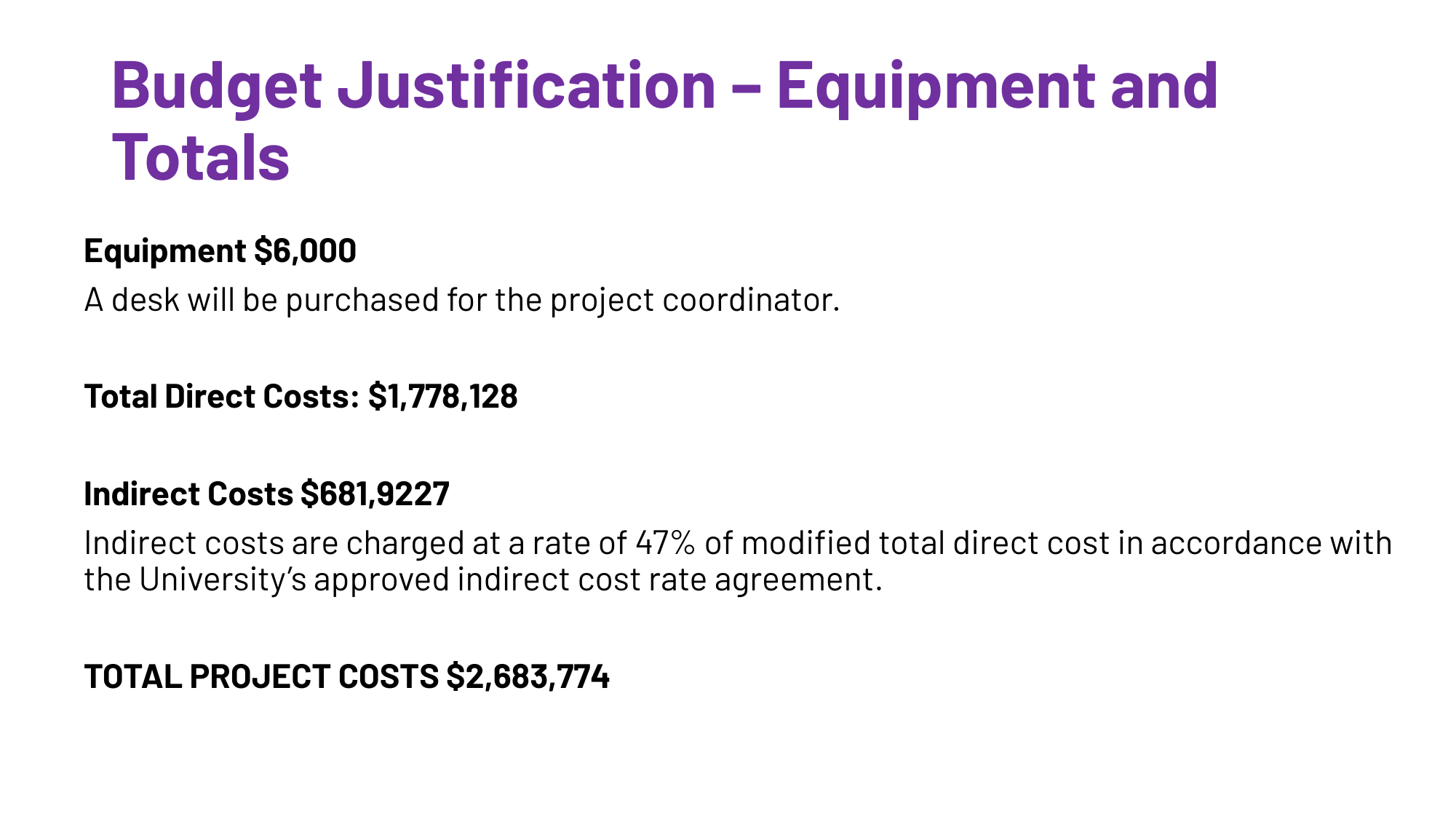

# Budget Justification – Equipment and Totals
Equipment $6,000
A desk will be purchased for the project coordinator.

Total Direct Costs: $1,778,128

Indirect Costs $681,9227
Indirect costs are charged at a rate of 47% of modified total direct cost in accordance with the University’s approved indirect cost rate agreement.

Total project costs $2,683,774